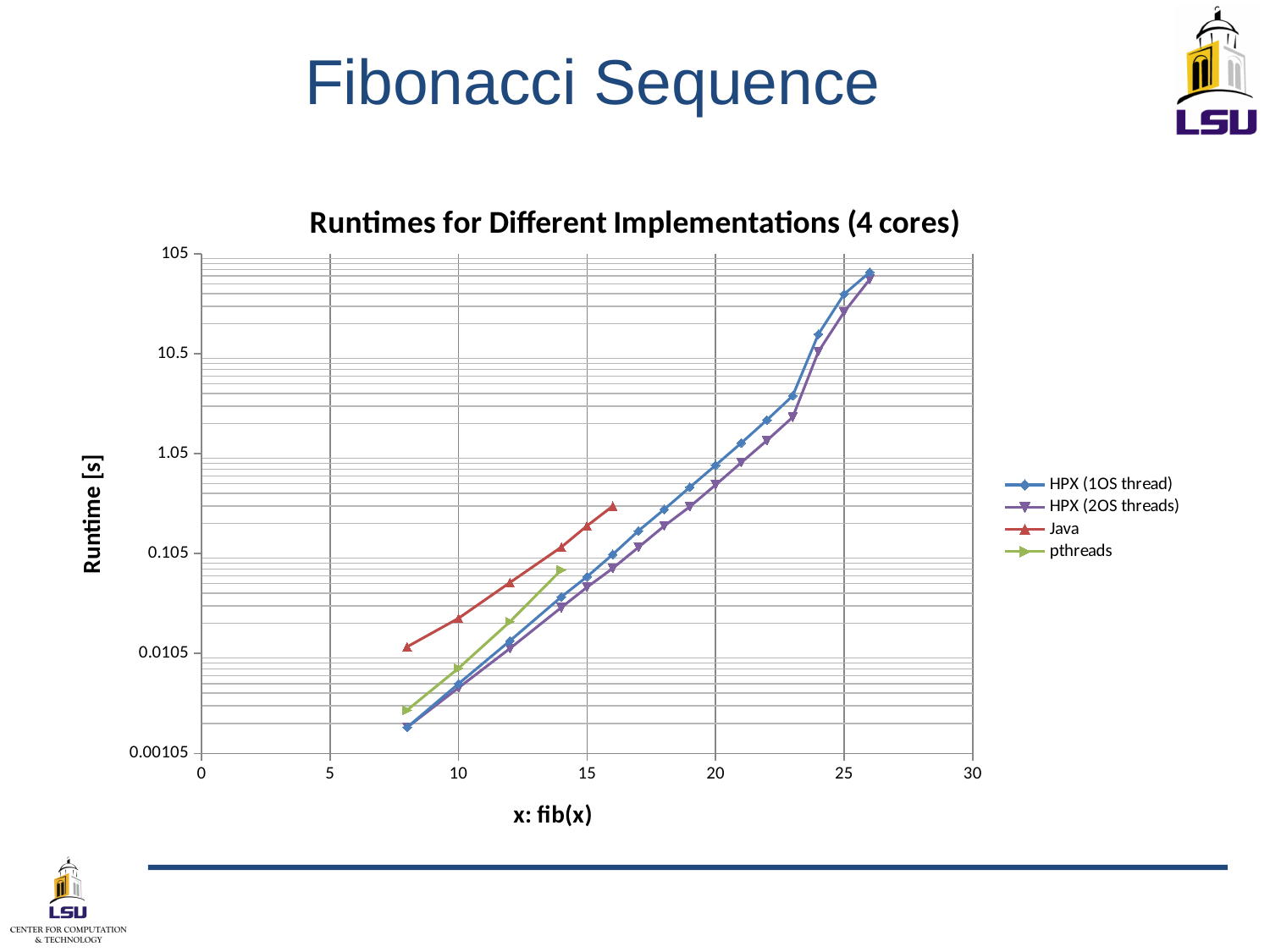

# Fibonacci Sequence

### Chart: Runtimes for Different Implementations (4 cores)

| Category | HPX (1OS thread) | HPX (2OS threads) | Java | pthreads |
|---|---|---|---|---|